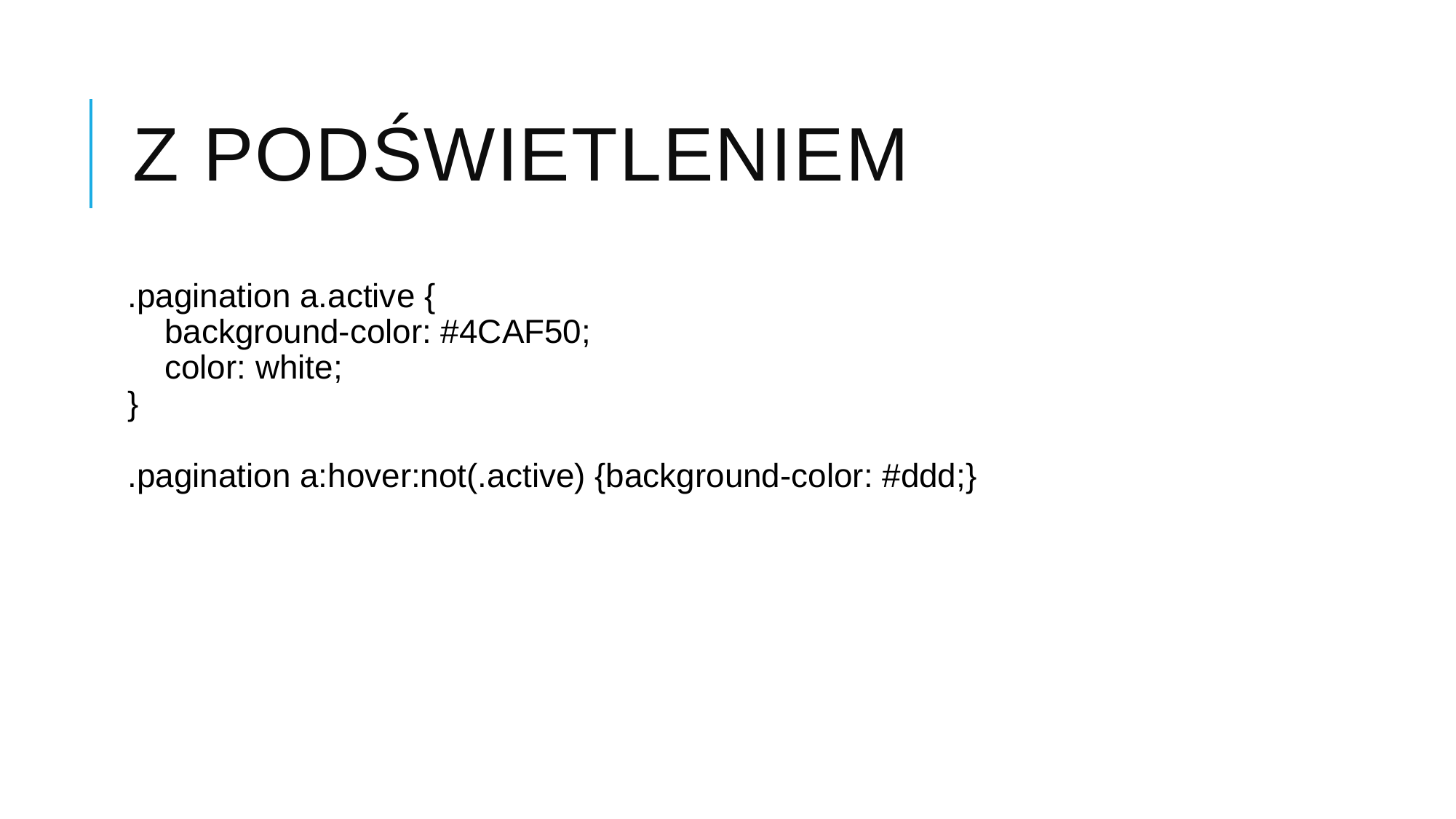

# Z podświetleniem
.pagination a.active {
    background-color: #4CAF50;
    color: white;
}
.pagination a:hover:not(.active) {background-color: #ddd;}